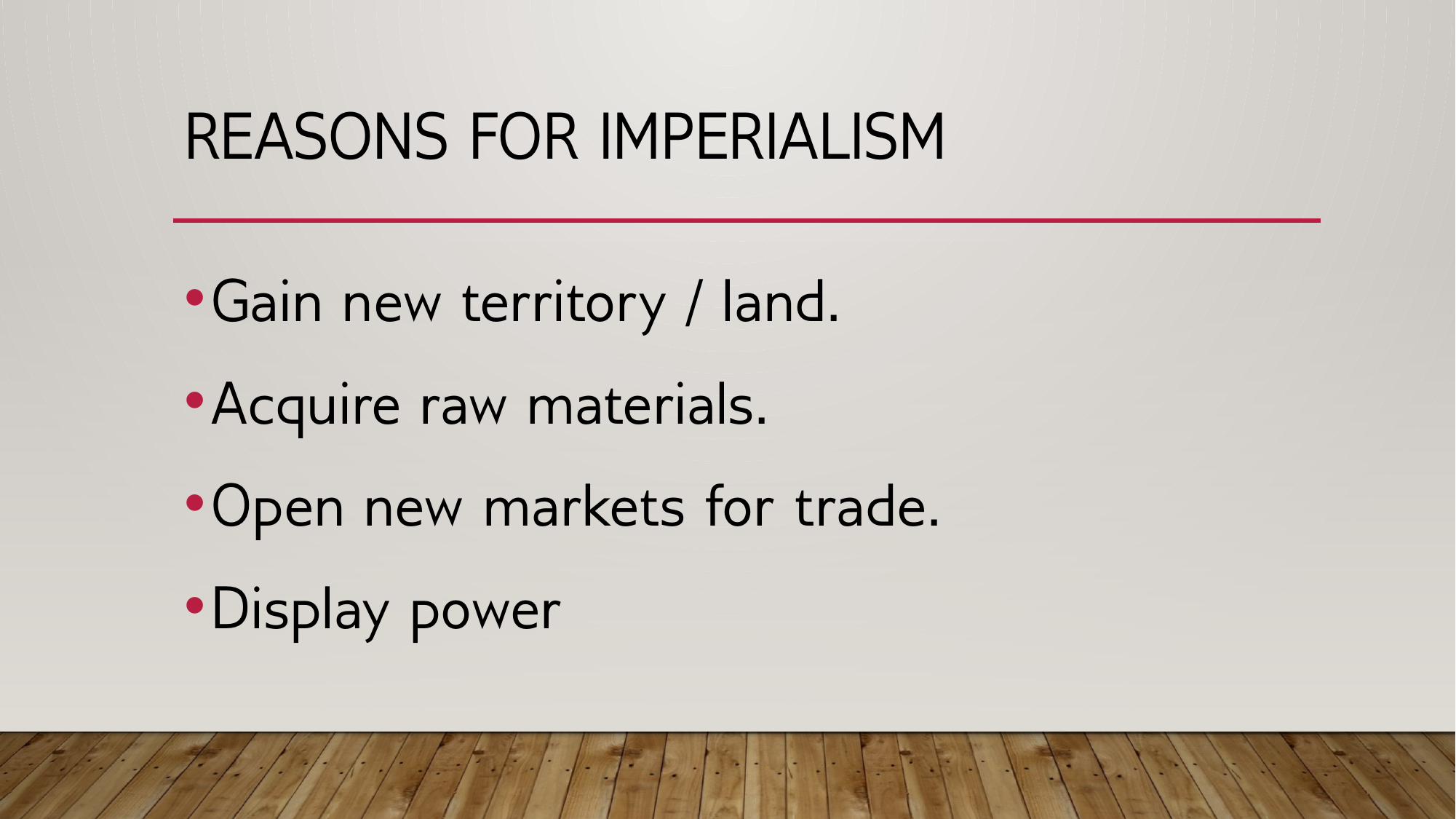

# Reasons for Imperialism
Gain new territory / land.
Acquire raw materials.
Open new markets for trade.
Display power